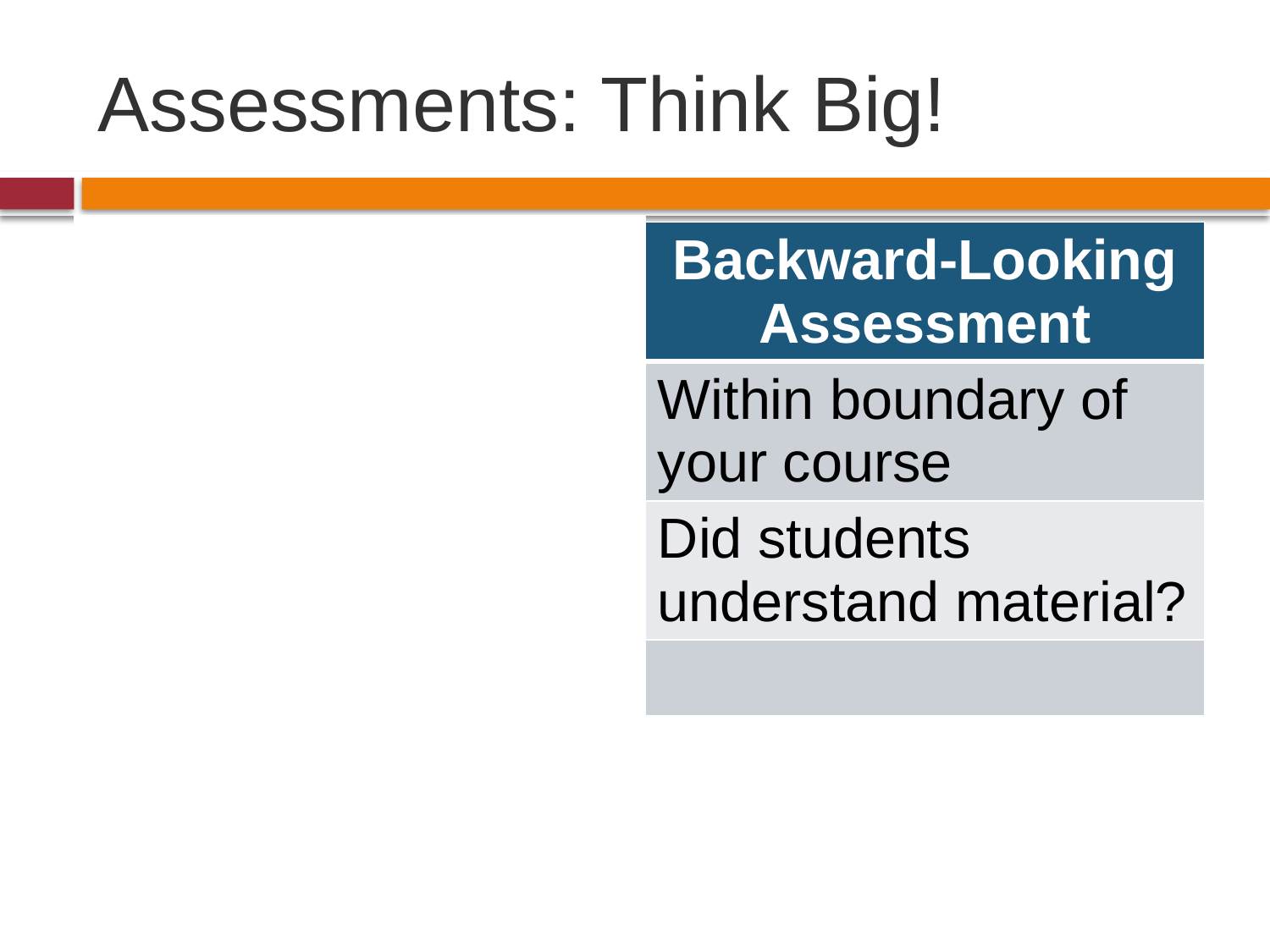

# Assessments: Think Big!

| Forward-Looking Assessment | Backward-Looking Assessment |
| --- | --- |
| Life beyond your course | Within boundary of your course |
| Replicate future relevant context | Did students understand material? |
| Meaningful now |  |